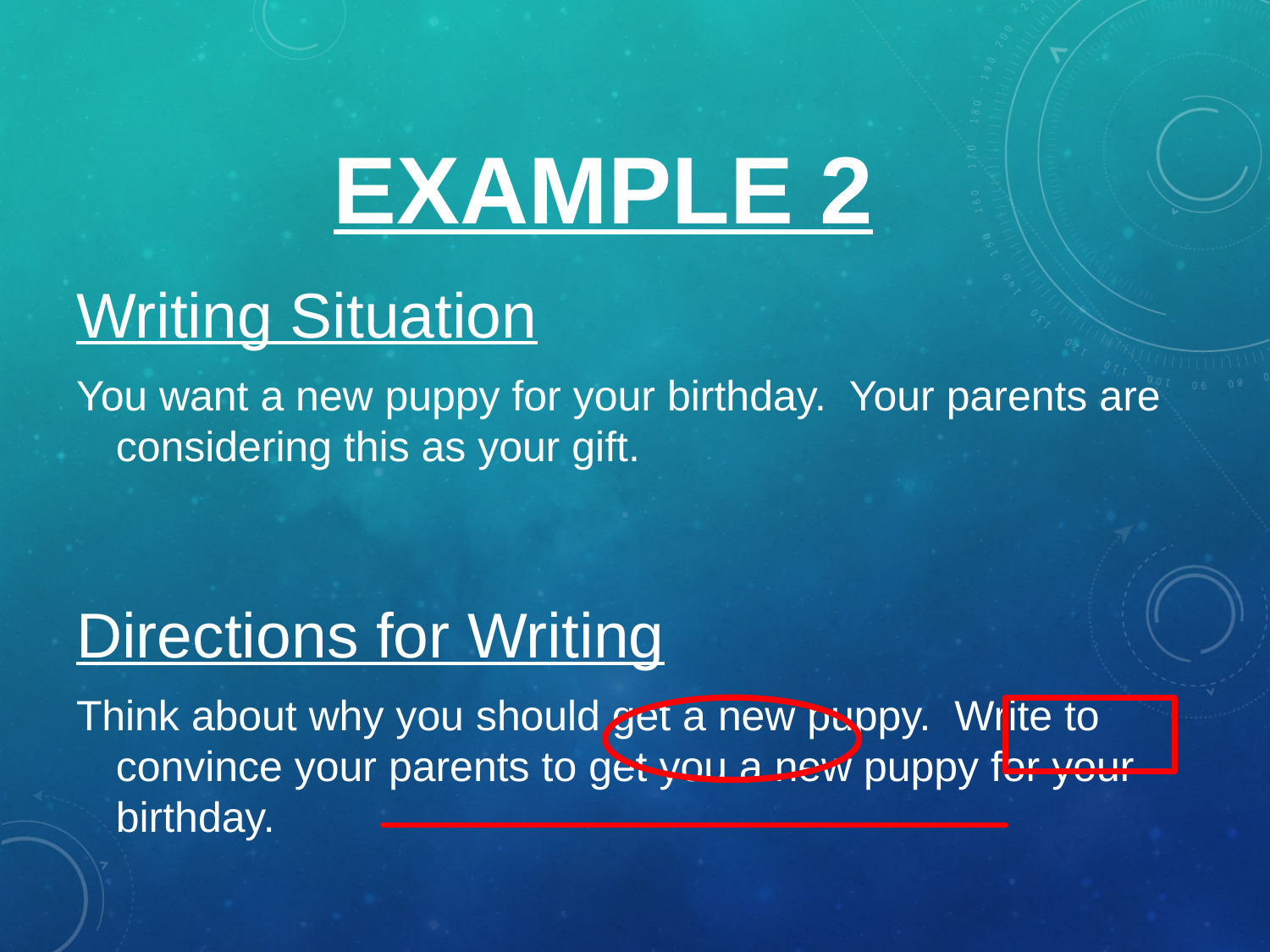

# Example 2
Writing Situation
You want a new puppy for your birthday.  Your parents are considering this as your gift.

Directions for Writing
Think about why you should get a new puppy.  Write to convince your parents to get you a new puppy for your birthday.